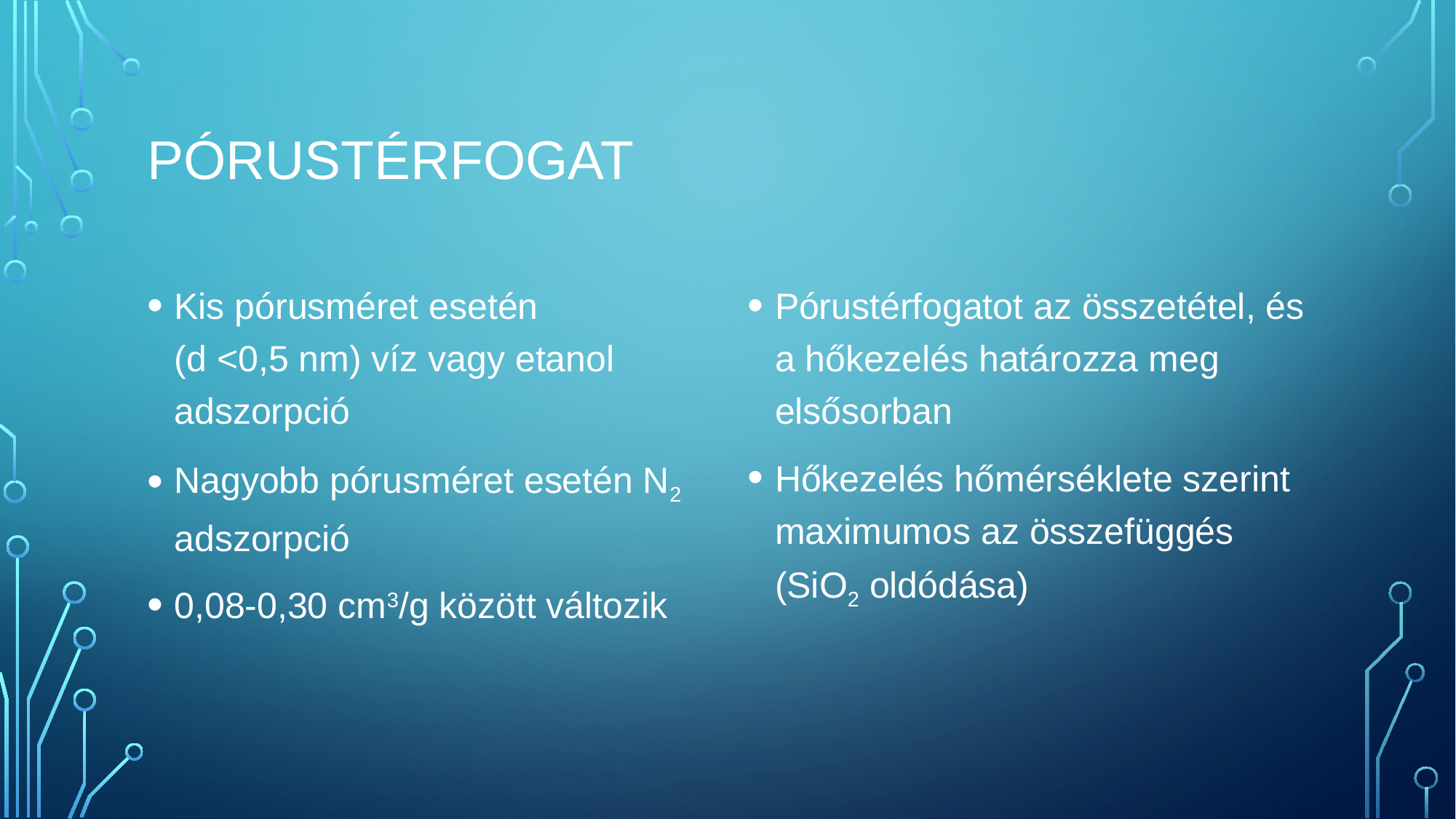

# Pórustérfogat
Kis pórusméret esetén
(d <0,5 nm) víz vagy etanol adszorpció
Nagyobb pórusméret esetén N2 adszorpció
0,08-0,30 cm3/g között változik
Pórustérfogatot az összetétel, és a hőkezelés határozza meg elsősorban
Hőkezelés hőmérséklete szerint maximumos az összefüggés (SiO2 oldódása)